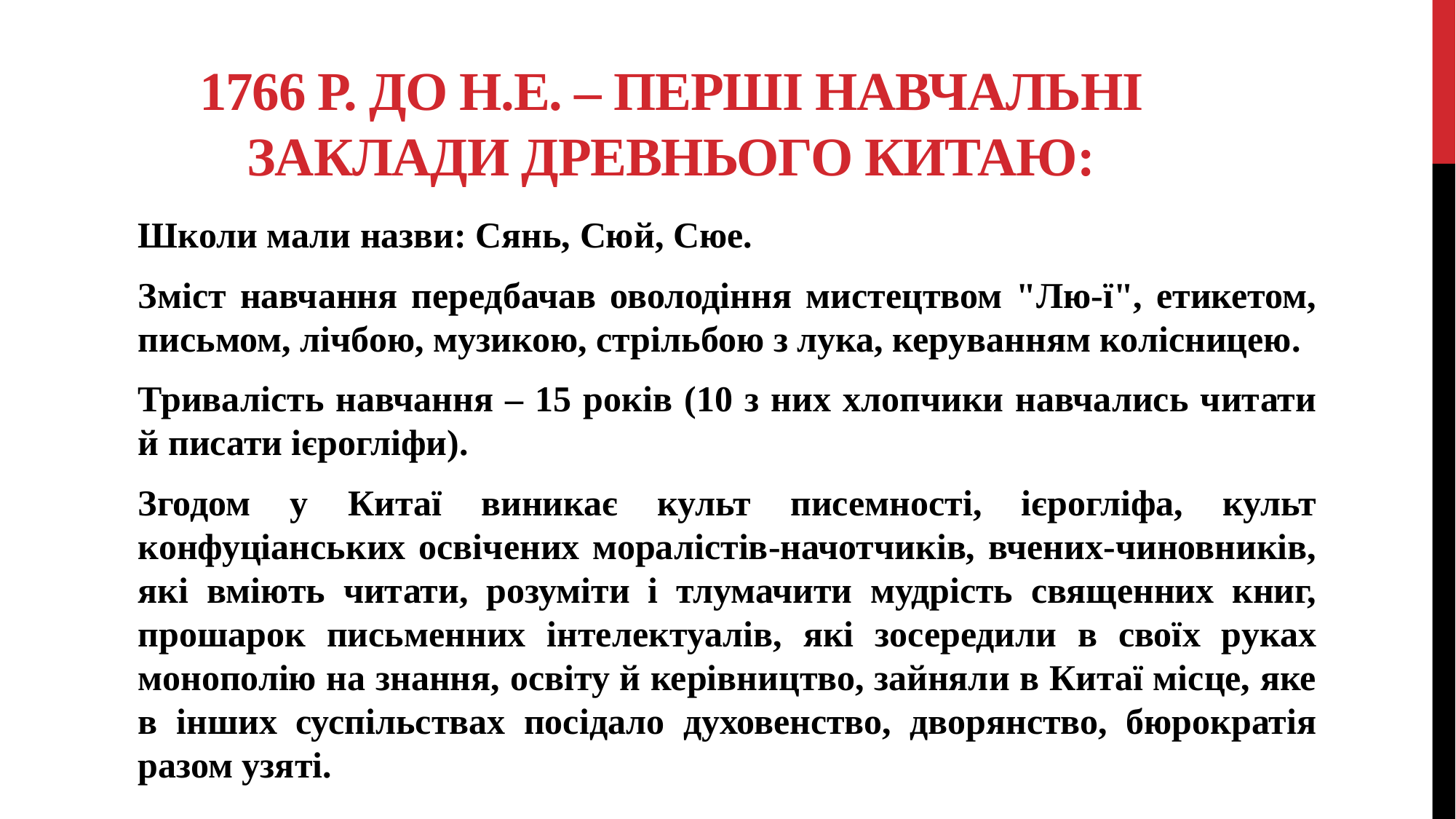

# 1766 р. до н.е. – перші навчальні заклади Древнього Китаю:
Школи мали назви: Сянь, Сюй, Сюе.
Зміст навчання передбачав оволодіння мистецтвом "Лю-ї", етикетом, письмом, лічбою, музикою, стрільбою з лука, керуванням колісницею.
Тривалість навчання – 15 років (10 з них хлопчики навчались читати й писати ієрогліфи).
Згодом у Китаї виникає культ писемності, ієрогліфа, культ конфуціанських освічених моралістів-начотчиків, вчених-чиновників, які вміють читати, розуміти і тлумачити мудрість священних книг, прошарок письменних інтелектуалів, які зосередили в своїх руках монополію на знання, освіту й керівництво, зайняли в Китаї місце, яке в інших суспільствах посідало духовенство, дворянство, бюрократія разом узяті.